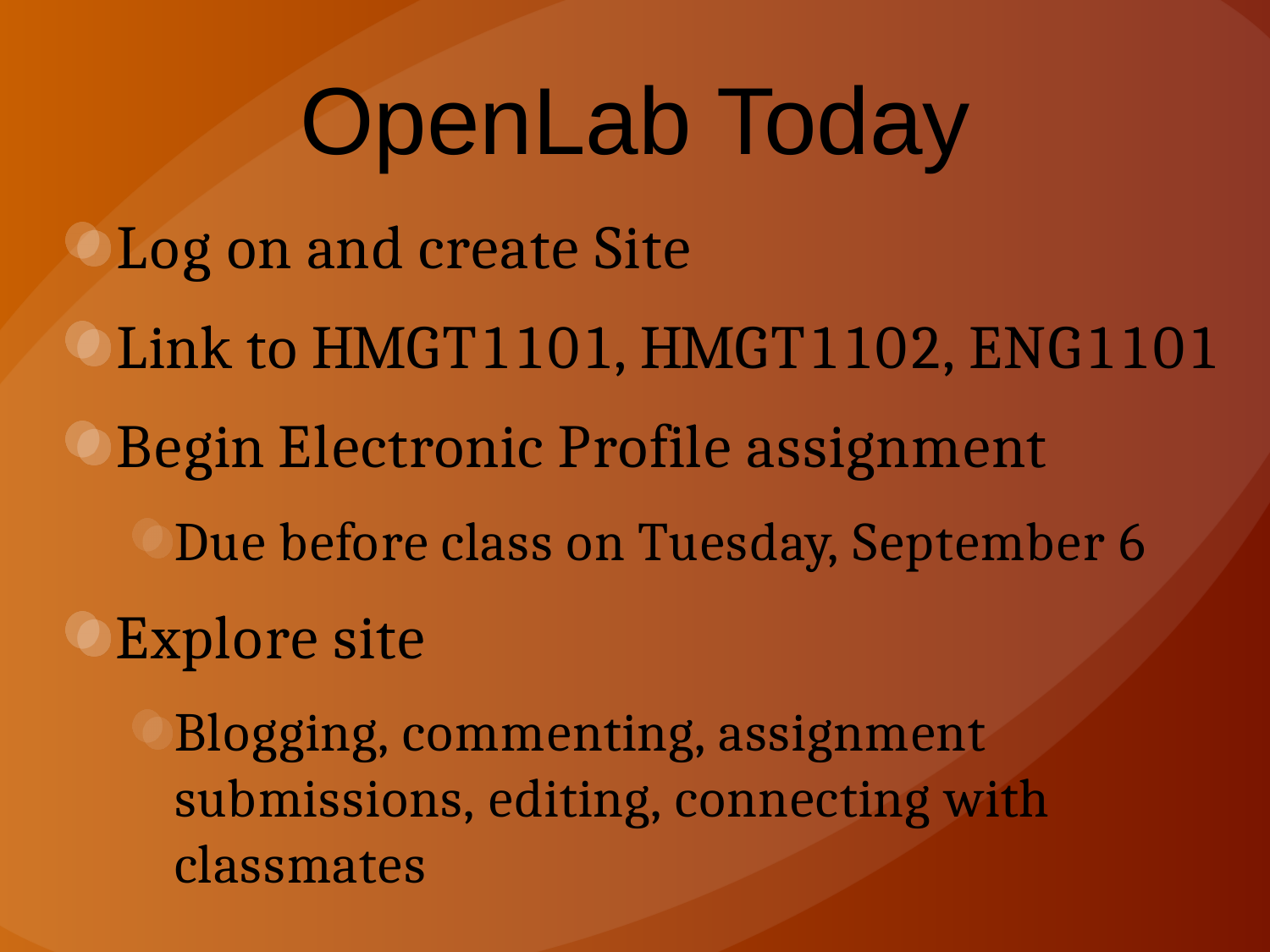

# OpenLab Today
Log on and create Site
Link to HMGT1101, HMGT1102, ENG1101
Begin Electronic Profile assignment
Due before class on Tuesday, September 6
Explore site
Blogging, commenting, assignment submissions, editing, connecting with classmates